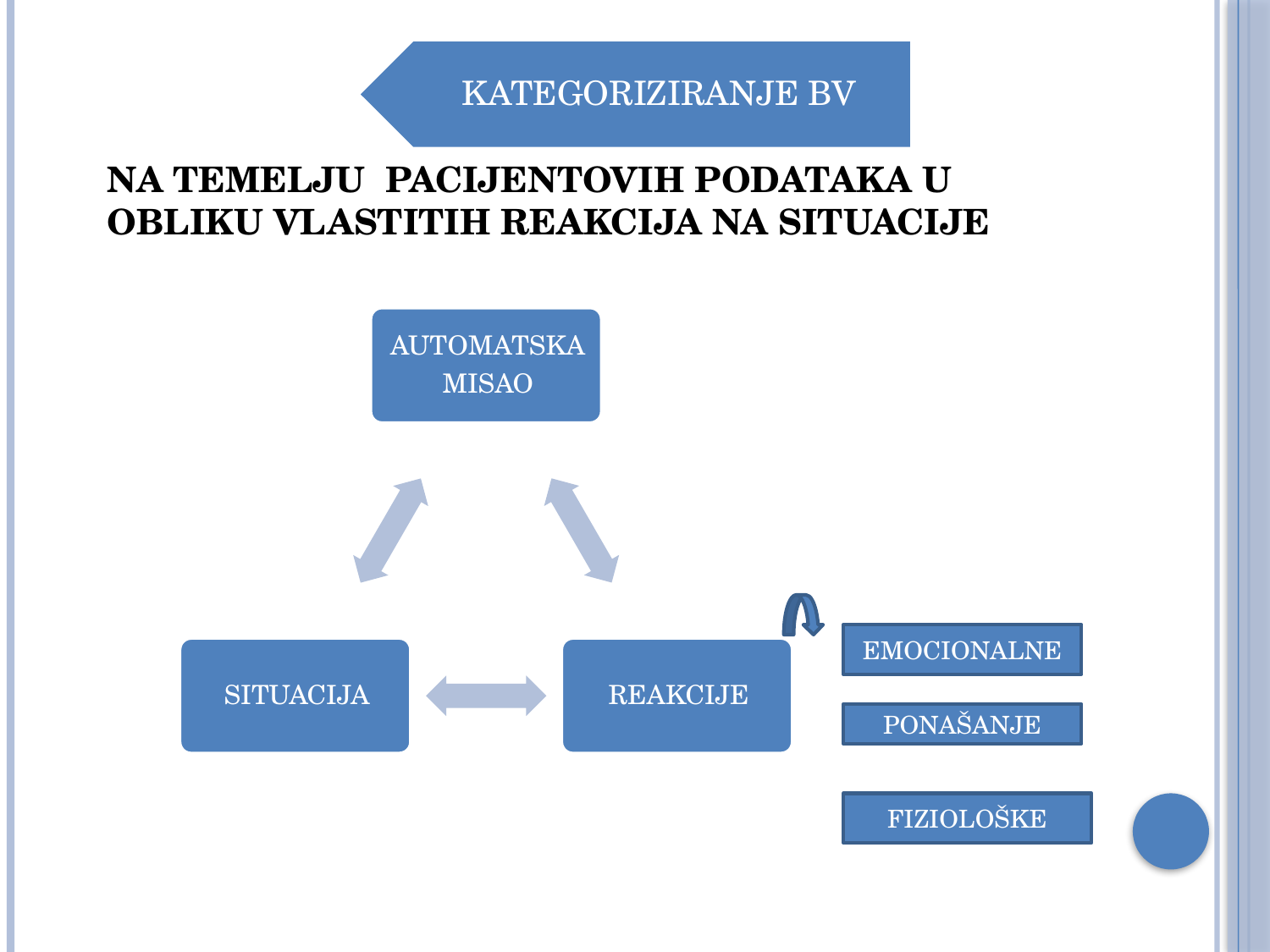

KATEGORIZIRANJE BV

NA TEMELJU  PACIJENTOVIH PODATAKA U
OBLIKU VLASTITIH REAKCIJA NA SITUACIJE

AUTOMATSKA
MISAO

REAKCIJE

SITUACIJA

EMOCIONALNE
PONAŠANJE
FIZIOLOŠKE